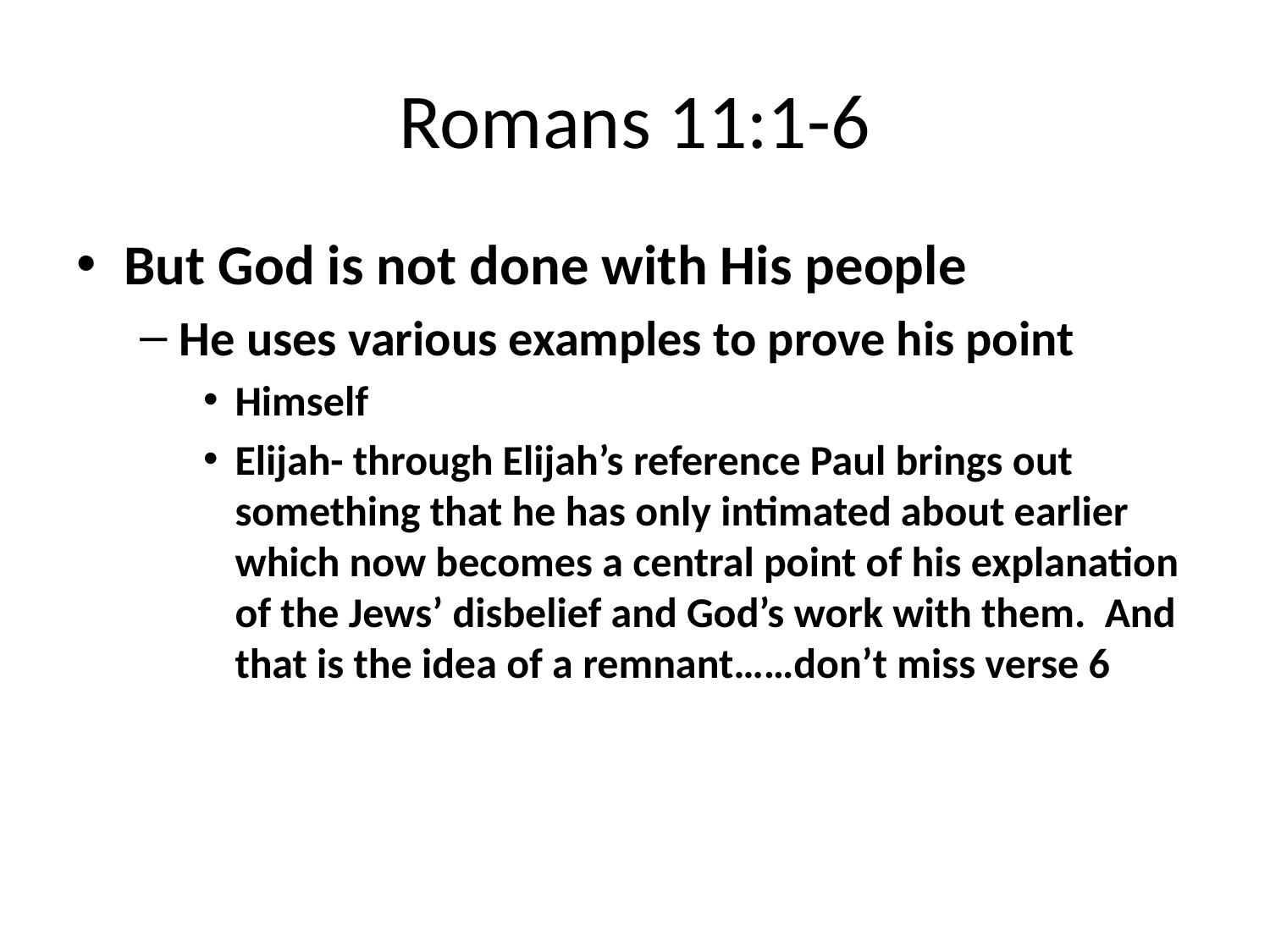

# Romans 11:1-6
But God is not done with His people
He uses various examples to prove his point
Himself
Elijah- through Elijah’s reference Paul brings out something that he has only intimated about earlier which now becomes a central point of his explanation of the Jews’ disbelief and God’s work with them.  And that is the idea of a remnant……don’t miss verse 6